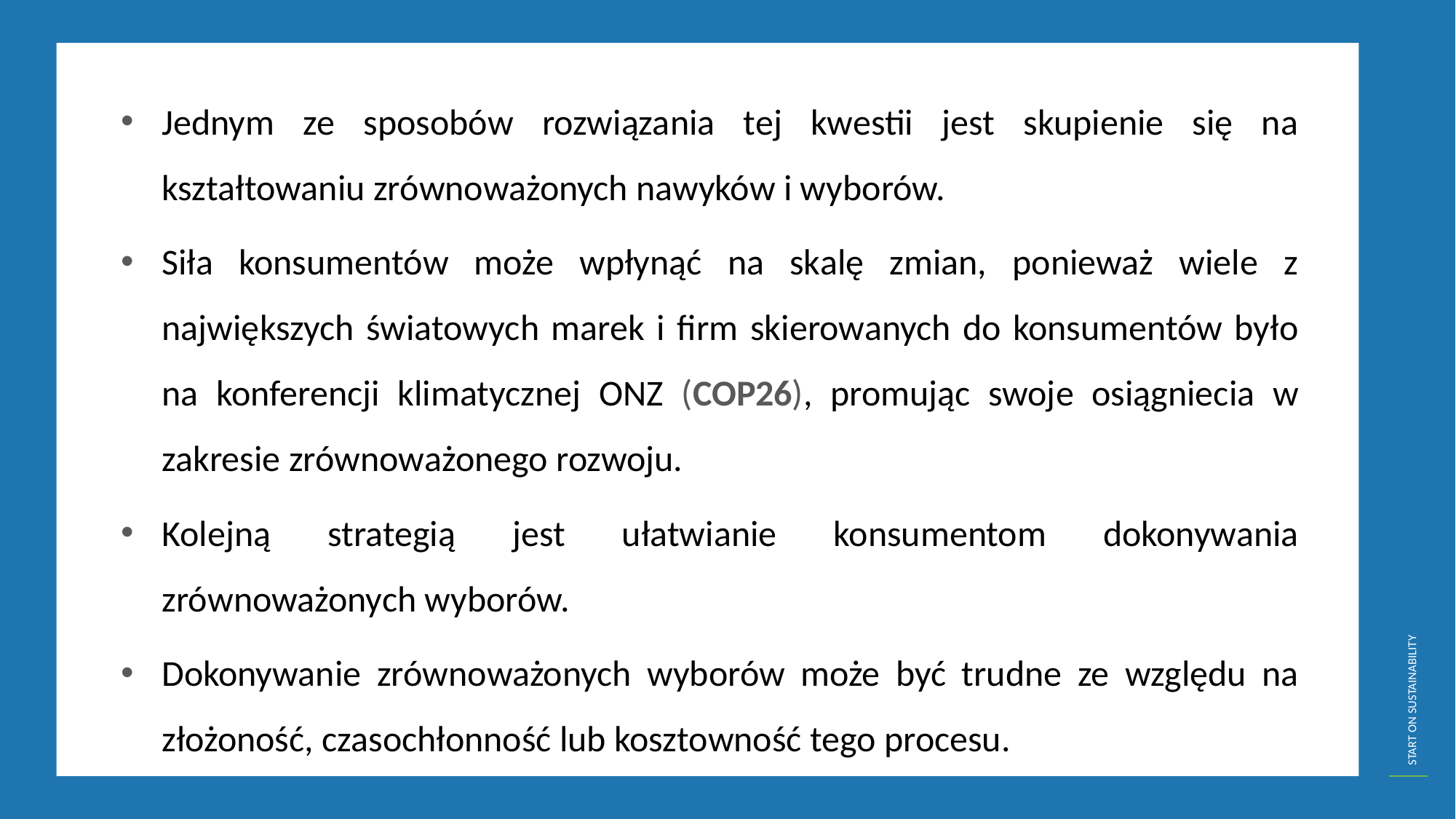

Jednym ze sposobów rozwiązania tej kwestii jest skupienie się na kształtowaniu zrównoważonych nawyków i wyborów.
Siła konsumentów może wpłynąć na skalę zmian, ponieważ wiele z największych światowych marek i firm skierowanych do konsumentów było na konferencji klimatycznej ONZ (COP26), promując swoje osiągniecia w zakresie zrównoważonego rozwoju.
Kolejną strategią jest ułatwianie konsumentom dokonywania zrównoważonych wyborów.
Dokonywanie zrównoważonych wyborów może być trudne ze względu na złożoność, czasochłonność lub kosztowność tego procesu.